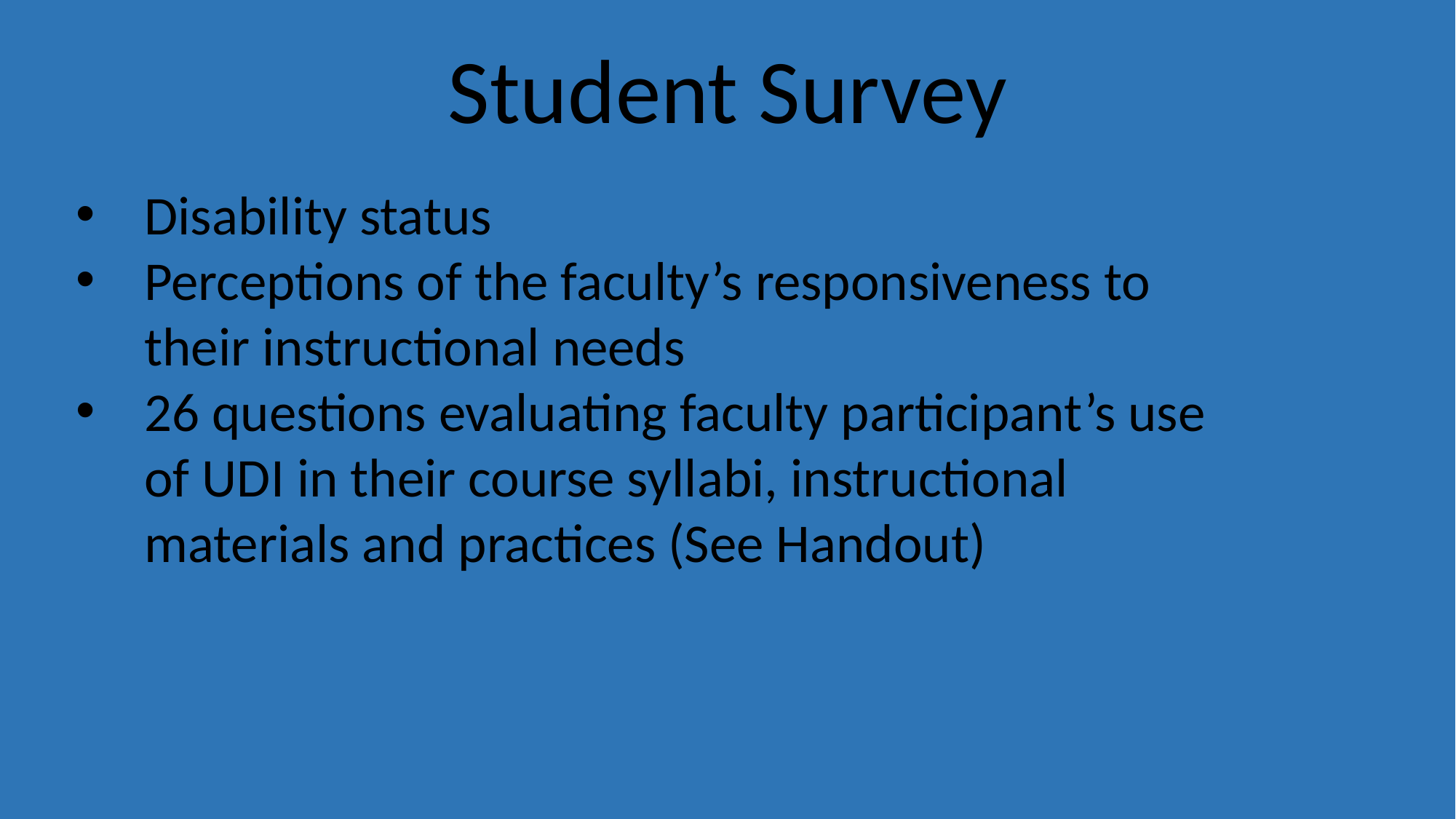

# Student Survey
Disability status
Perceptions of the faculty’s responsiveness to their instructional needs
26 questions evaluating faculty participant’s use of UDI in their course syllabi, instructional materials and practices (See Handout)